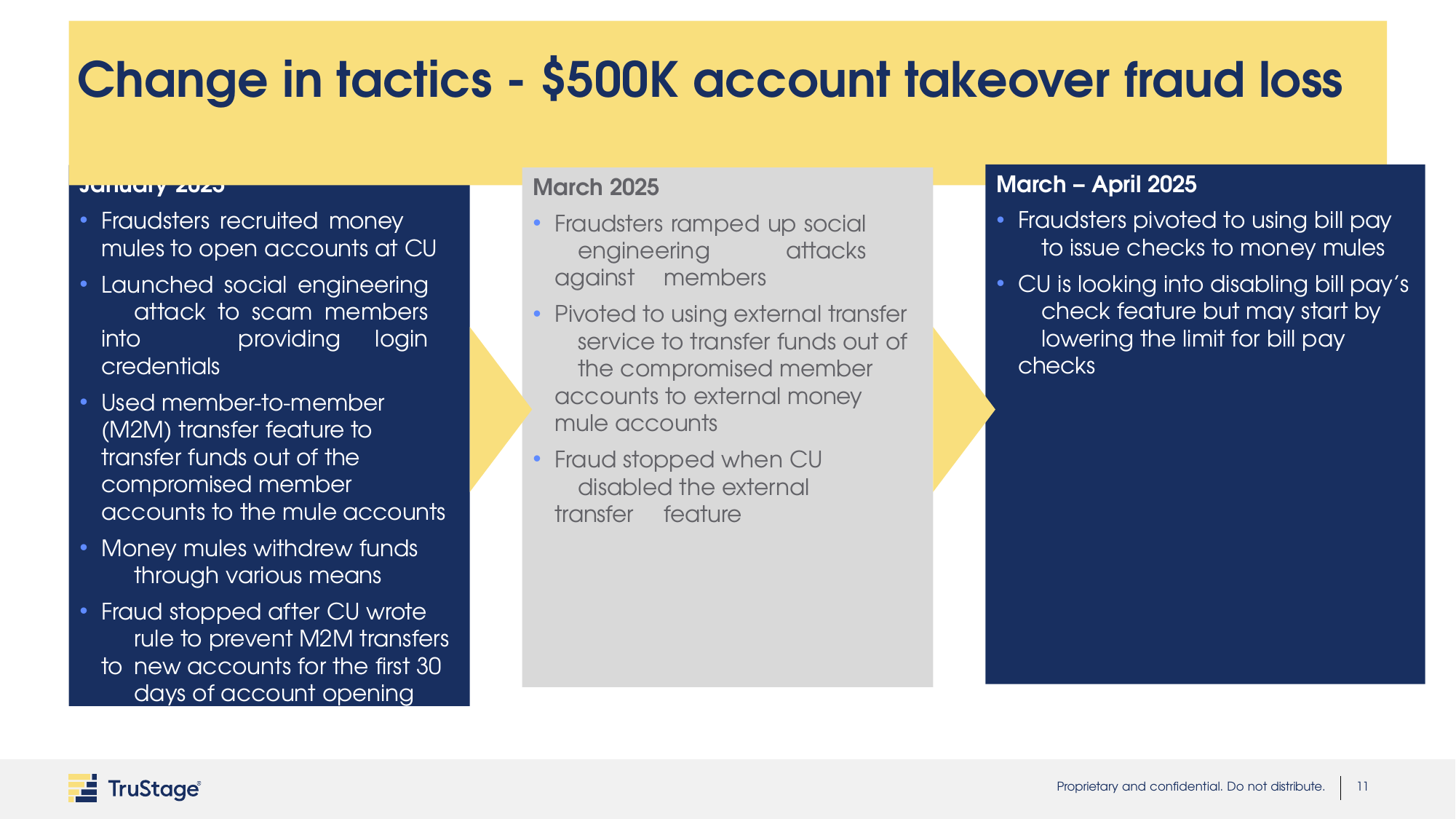

# Change in tactics - $500K account takeover fraud loss
March – April 2025
Fraudsters pivoted to using bill pay 	to issue checks to money mules
CU is looking into disabling bill pay’s 	check feature but may start by 	lowering the limit for bill pay checks
March 2025
Fraudsters ramped up social 	engineering attacks against 	members
Pivoted to using external transfer 	service to transfer funds out of 	the compromised member 	accounts to external money 	mule accounts
Fraud stopped when CU 	disabled the external transfer 	feature

January 2025
Fraudsters recruited money 	mules to open accounts at CU
Launched social engineering 	attack to scam members into 	providing login credentials
Used member-to-member 	(M2M) transfer feature to 	transfer funds out of the 	compromised member 	accounts to the mule accounts
Money mules withdrew funds 	through various means
Fraud stopped after CU wrote 	rule to prevent M2M transfers to 	new accounts for the first 30 	days of account opening

Proprietary and confidential. Do not distribute.
11